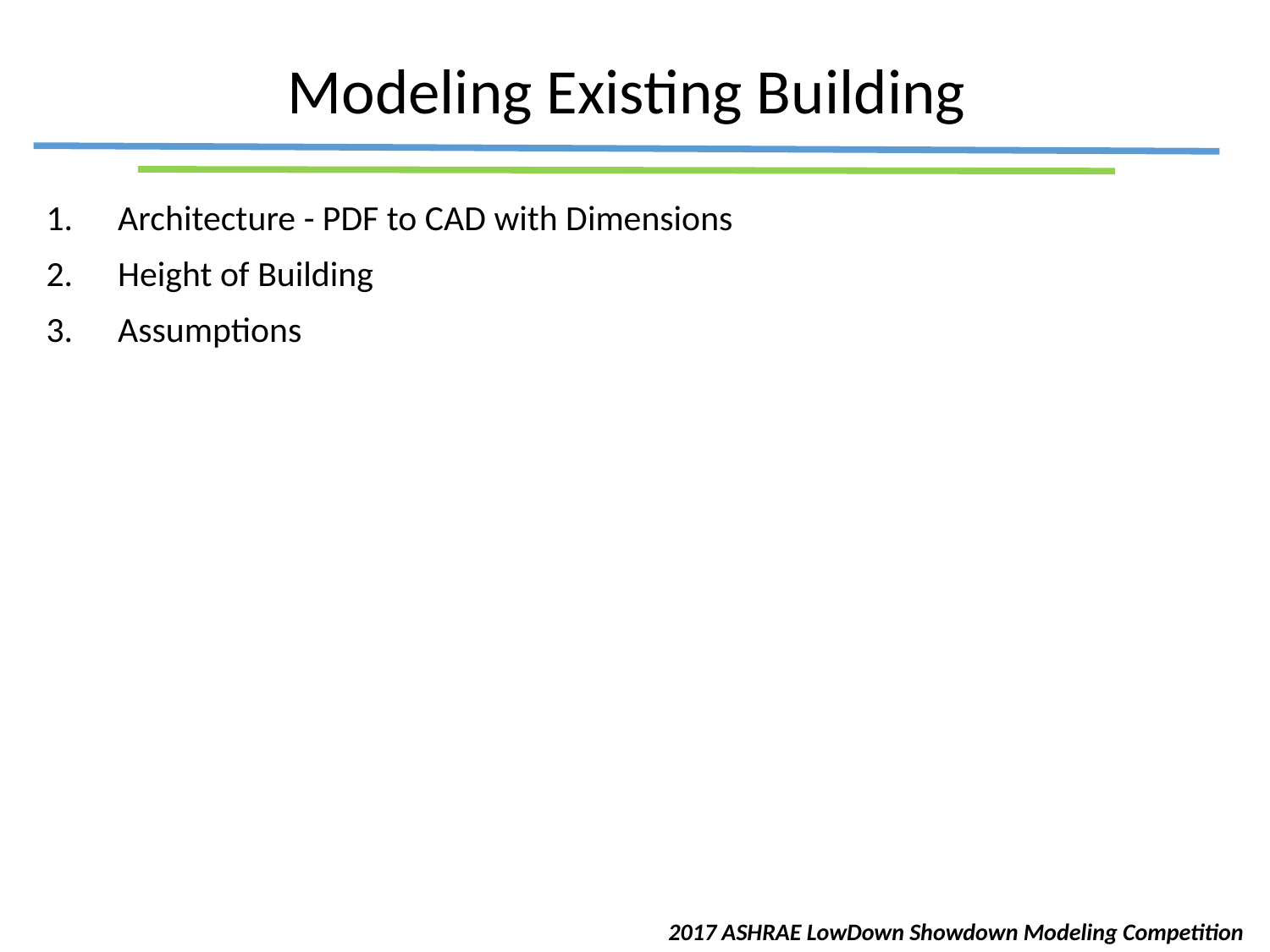

# Modeling Existing Building
Architecture - PDF to CAD with Dimensions
Height of Building
Assumptions
2017 ASHRAE LowDown Showdown Modeling Competition